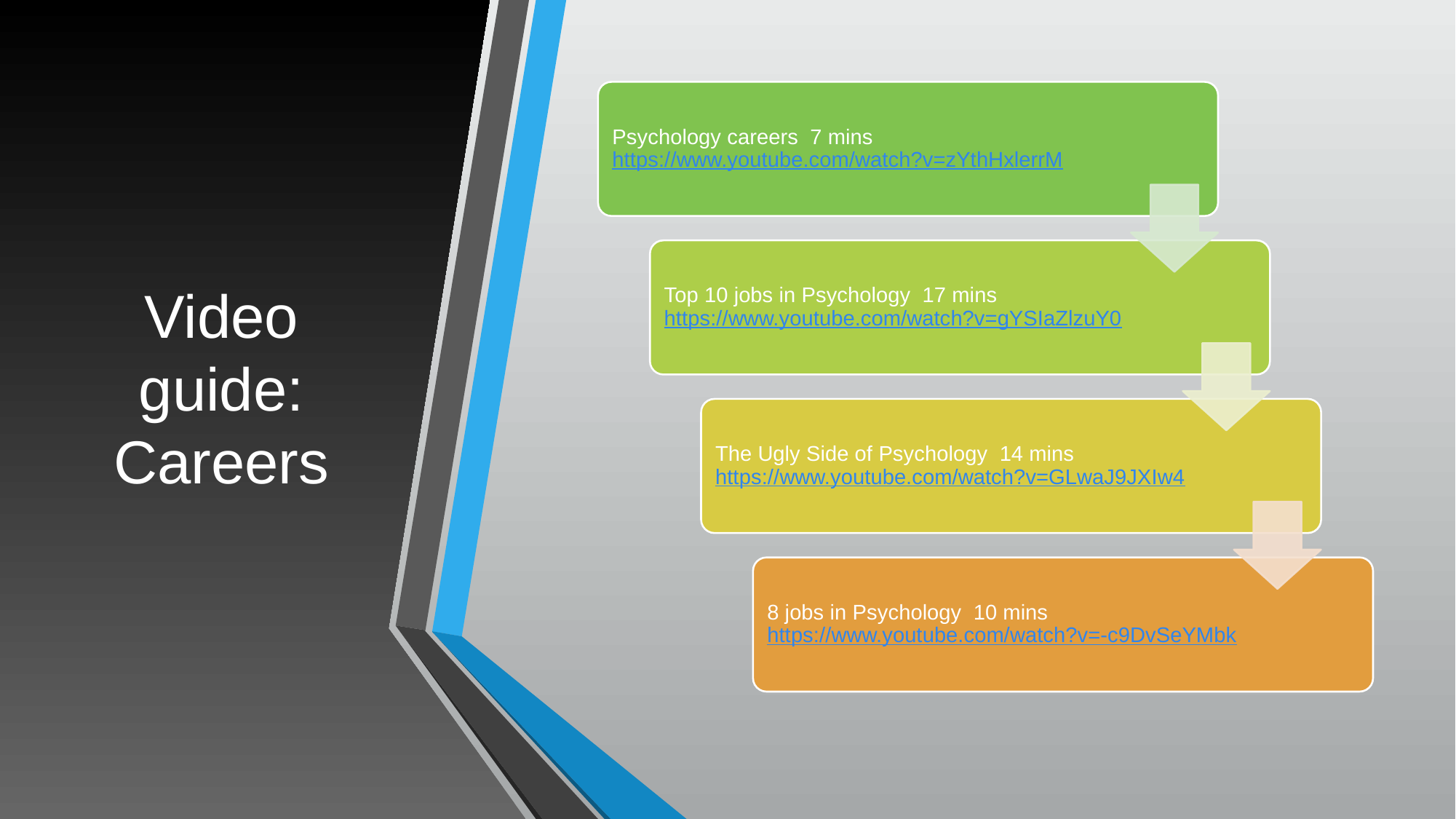

# Video guide: Careers
Psychology careers  7 mins  https://www.youtube.com/watch?v=zYthHxlerrM
Top 10 jobs in Psychology  17 mins   https://www.youtube.com/watch?v=gYSIaZlzuY0
The Ugly Side of Psychology  14 mins  https://www.youtube.com/watch?v=GLwaJ9JXIw4
8 jobs in Psychology  10 mins   https://www.youtube.com/watch?v=-c9DvSeYMbk